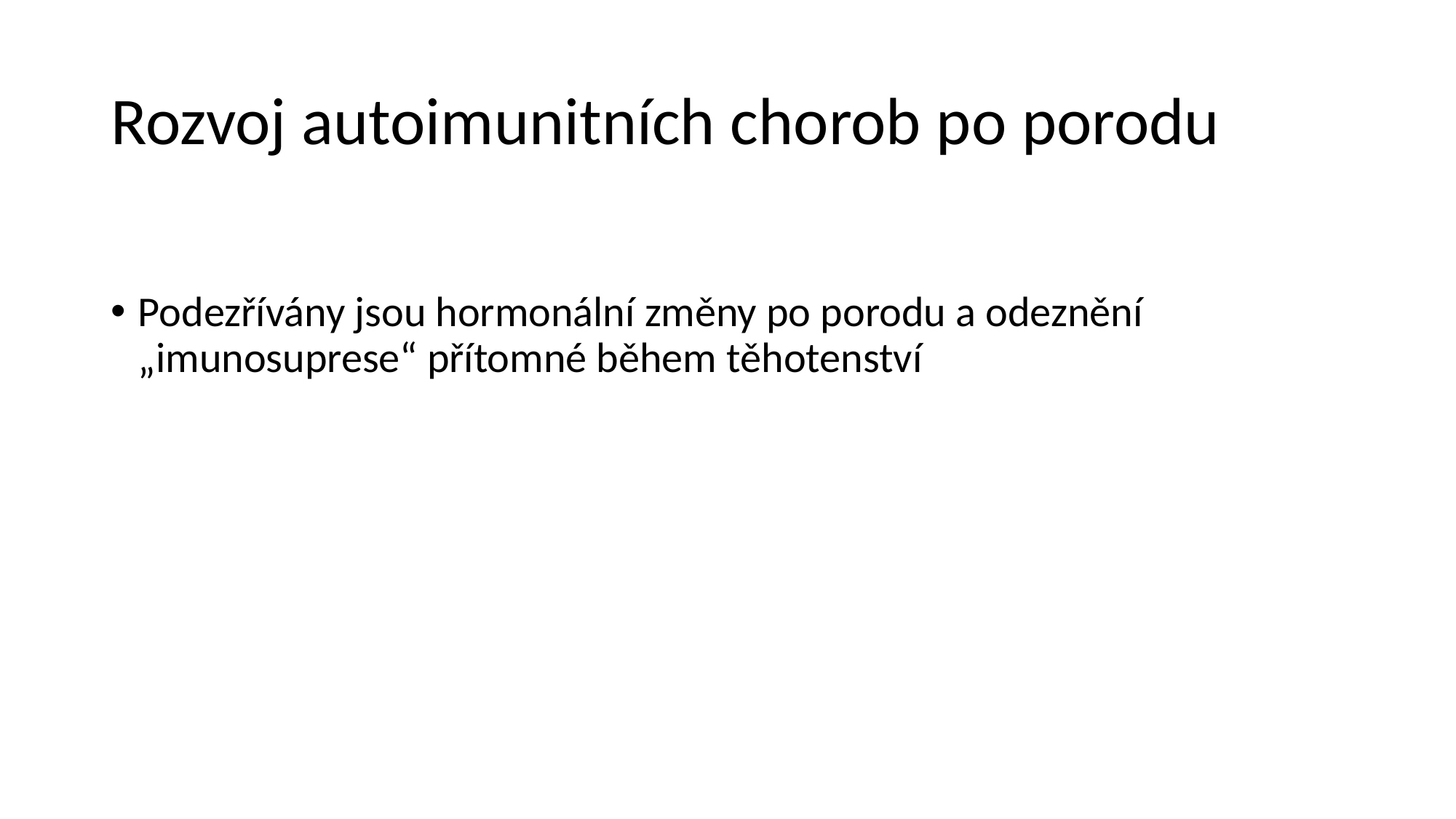

# Rozvoj autoimunitních chorob po porodu
Podezřívány jsou hormonální změny po porodu a odeznění „imunosuprese“ přítomné během těhotenství